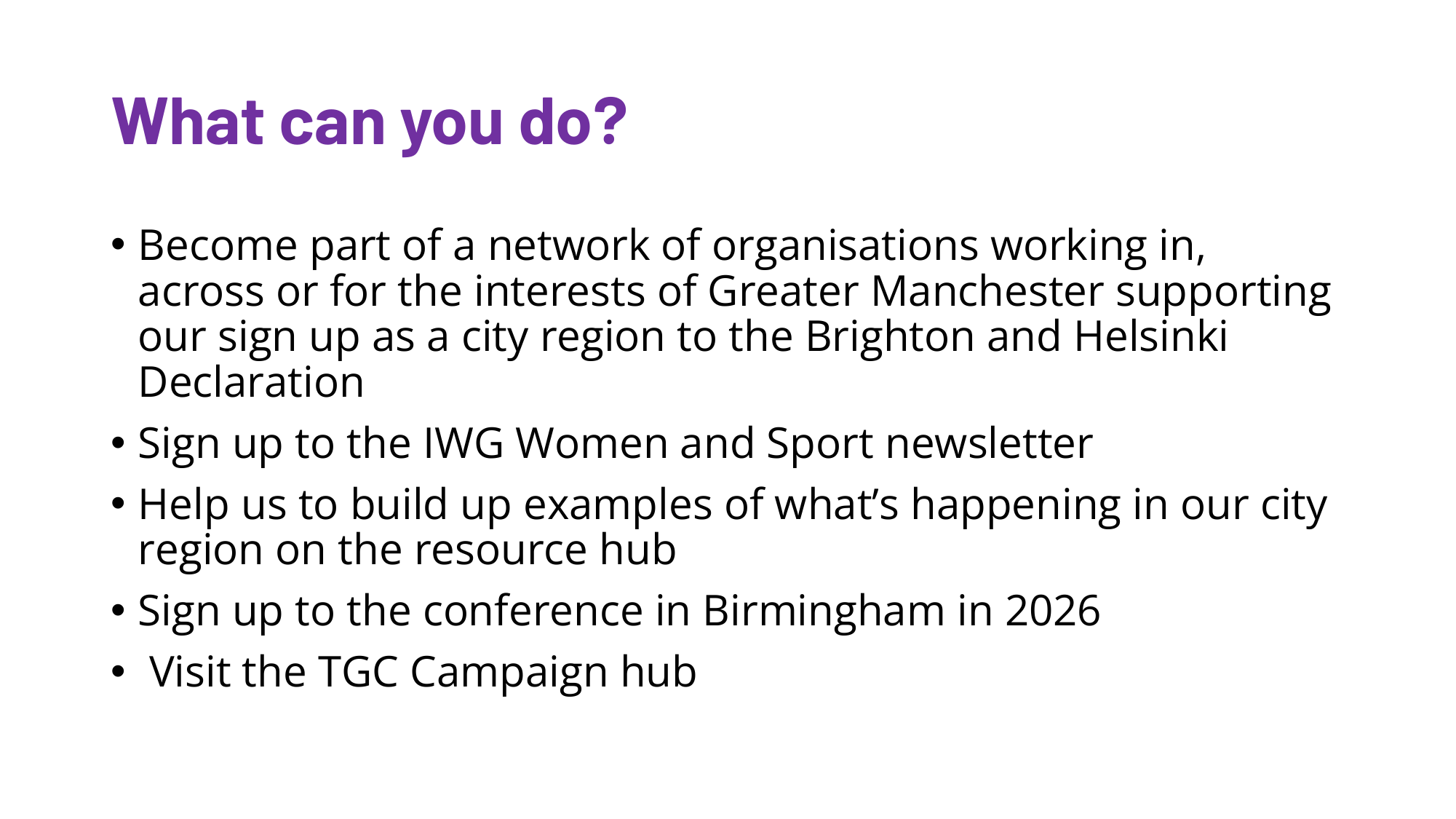

# What can you do?
Become part of a network of organisations working in, across or for the interests of Greater Manchester supporting our sign up as a city region to the Brighton and Helsinki Declaration
Sign up to the IWG Women and Sport newsletter
Help us to build up examples of what’s happening in our city region on the resource hub
Sign up to the conference in Birmingham in 2026
 Visit the TGC Campaign hub